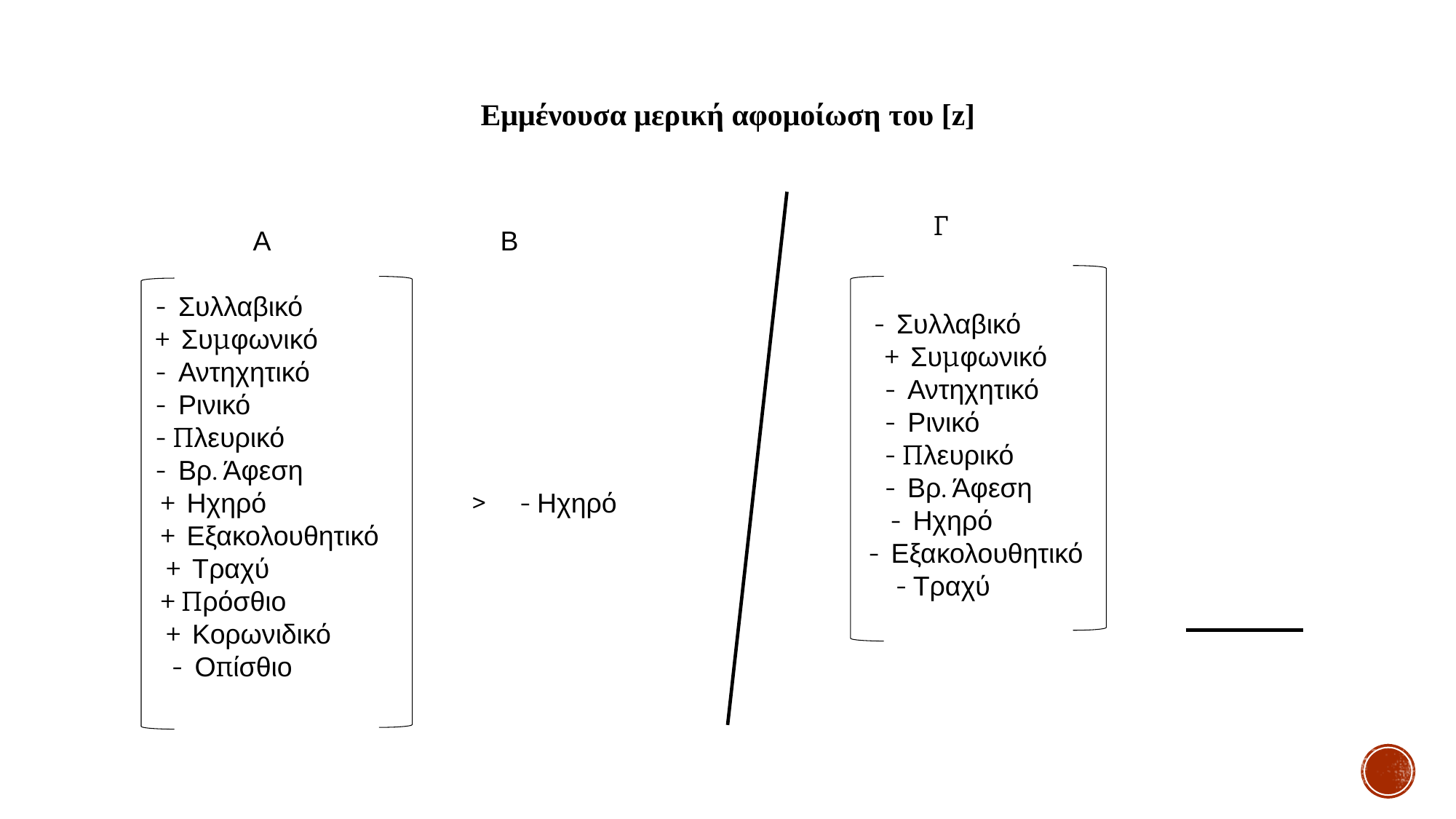

Eμμένουσα μερική αφομοίωση του [z]

            Γ

 -  Συλλαβικό
   +  Συμφωνικό
   -  Αντηχητικό
   -  Ρινικό
   - Πλευρικό
   -  Βρ. Άφεση
    -  Ηχηρό
-  Εξακολουθητικό
     - Τραχύ

                     Α                                          Β

   -  Συλλαβικό
   +  Συμφωνικό
   -  Αντηχητικό
   -  Ρινικό
   - Πλευρικό
   -  Βρ. Άφεση
    +  Ηχηρό		 >      - Ηχηρό
    +  Εξακολουθητικό
     +  Τραχύ
    + Πρόσθιο
     +  Κορωνιδικό
      -  Οπίσθιο